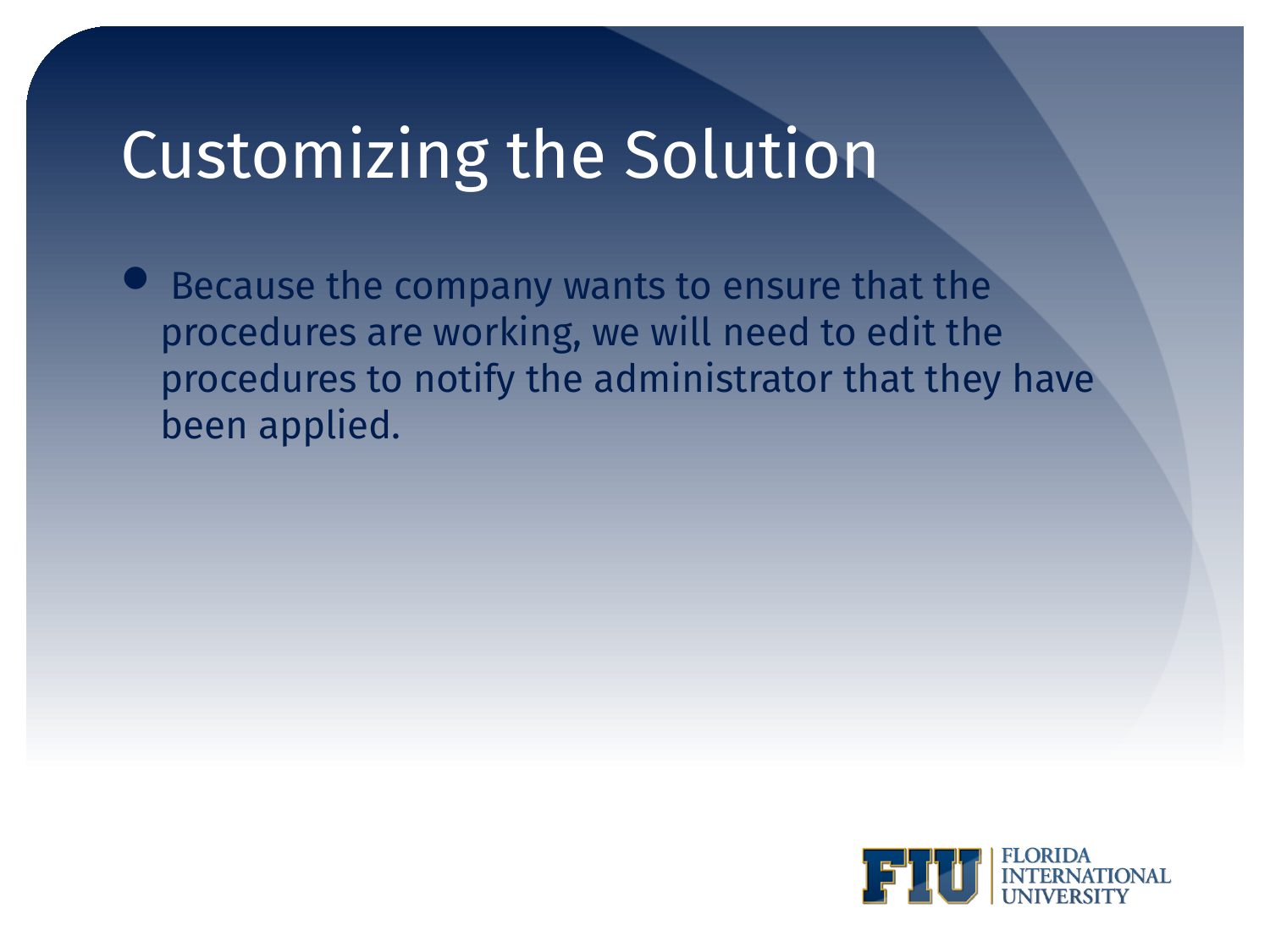

# Customizing the Solution
 Because the company wants to ensure that the procedures are working, we will need to edit the procedures to notify the administrator that they have been applied.